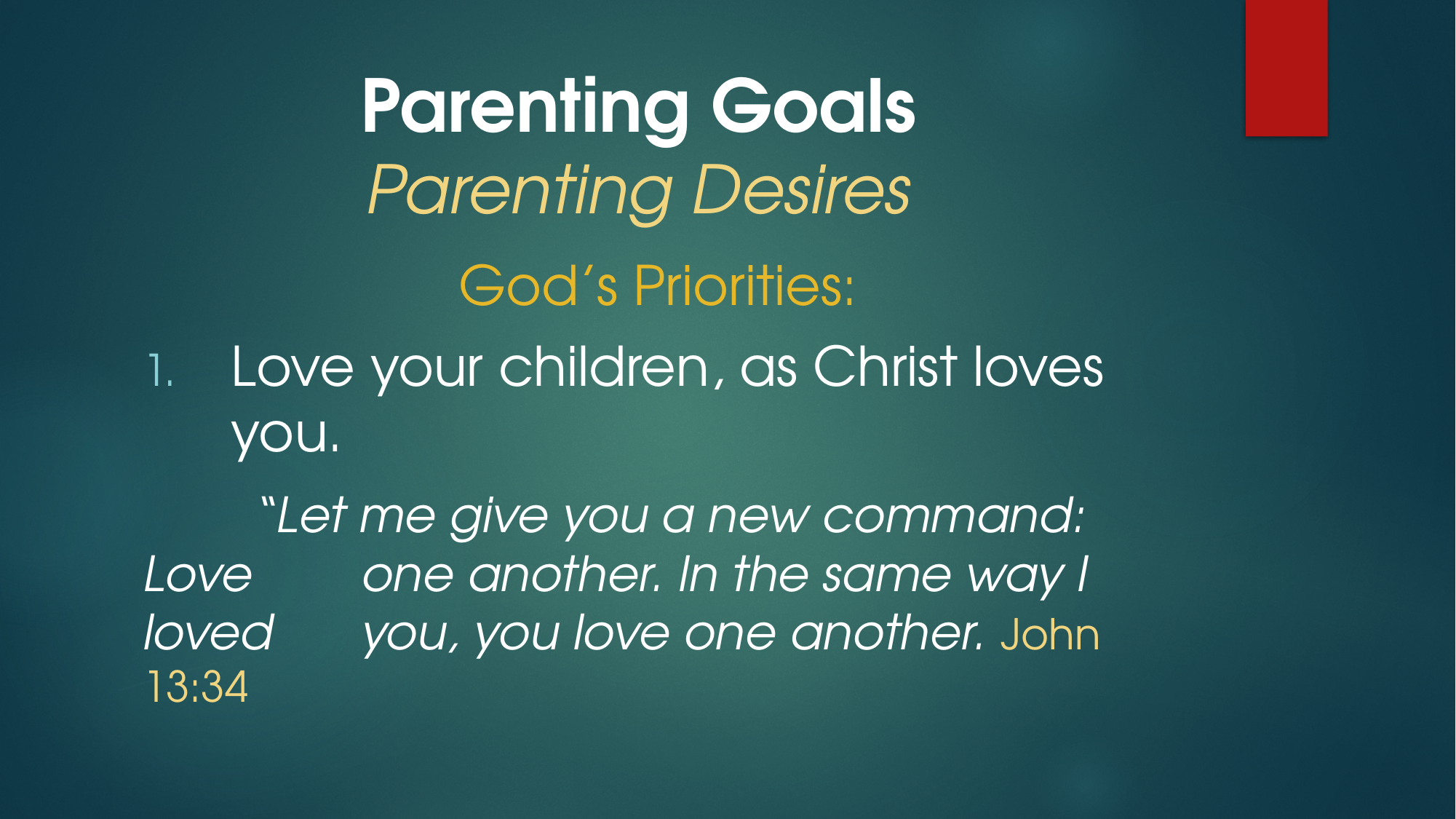

# Parenting Goals Parenting Desires
God’s Priorities:
Love your children, as Christ loves you.
 	“Let me give you a new command: Love 	one another. In the same way I loved 	you, you love one another. John 13:34